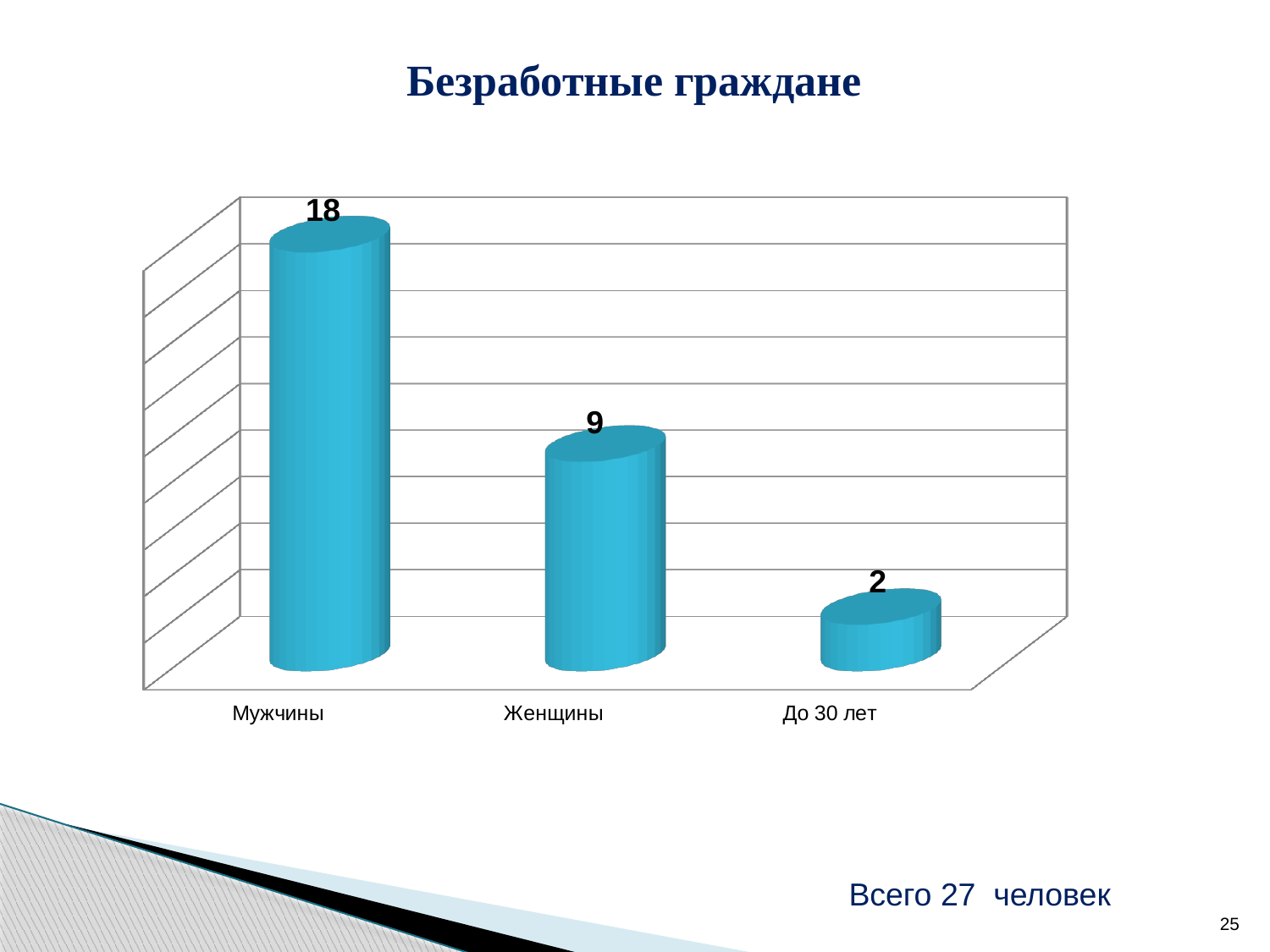

Безработные граждане

[unsupported chart]

Всего 27  человек
25